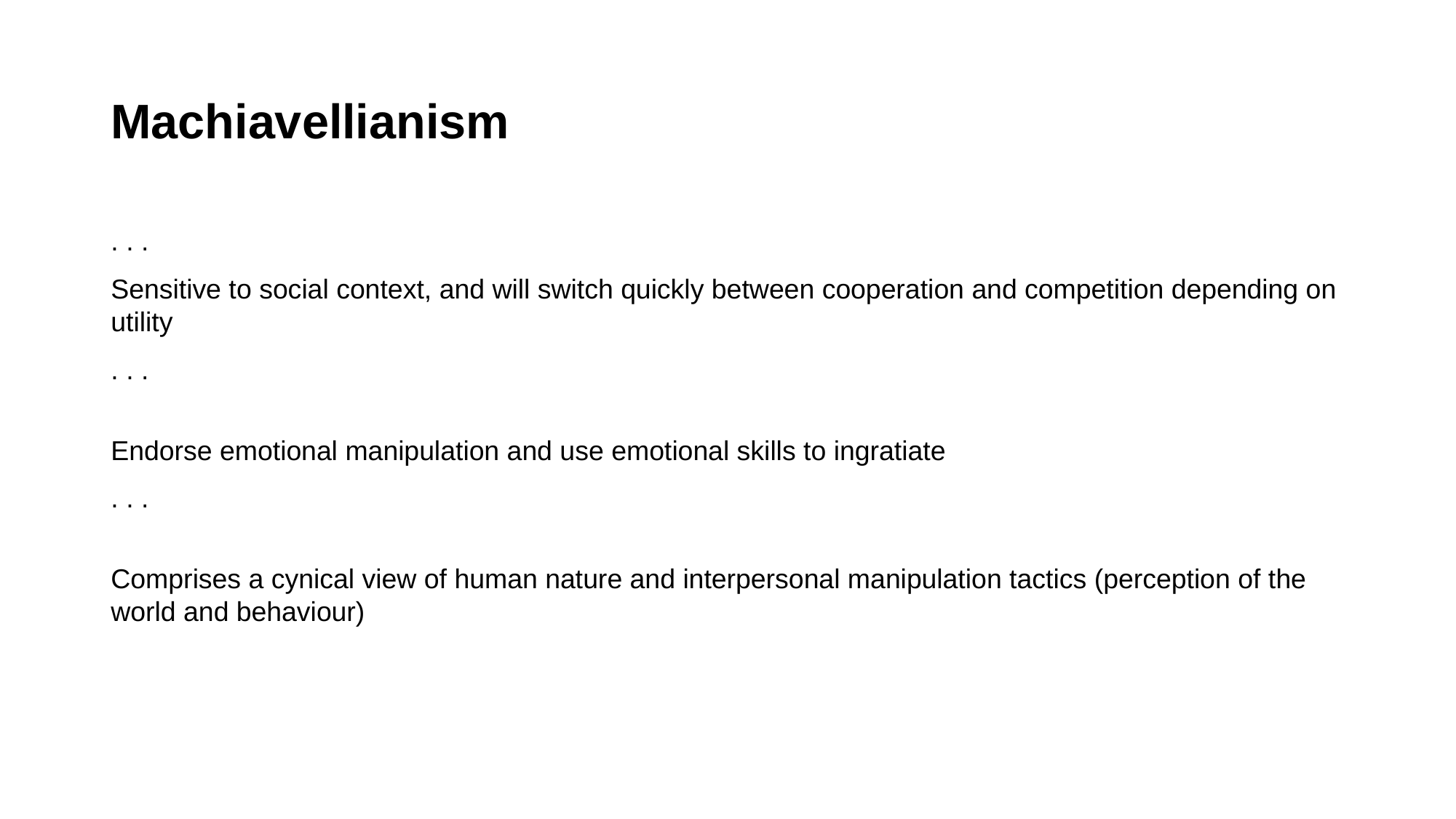

# Machiavellianism
. . .
Sensitive to social context, and will switch quickly between cooperation and competition depending on utility
. . .
Endorse emotional manipulation and use emotional skills to ingratiate
. . .
Comprises a cynical view of human nature and interpersonal manipulation tactics (perception of the world and behaviour)